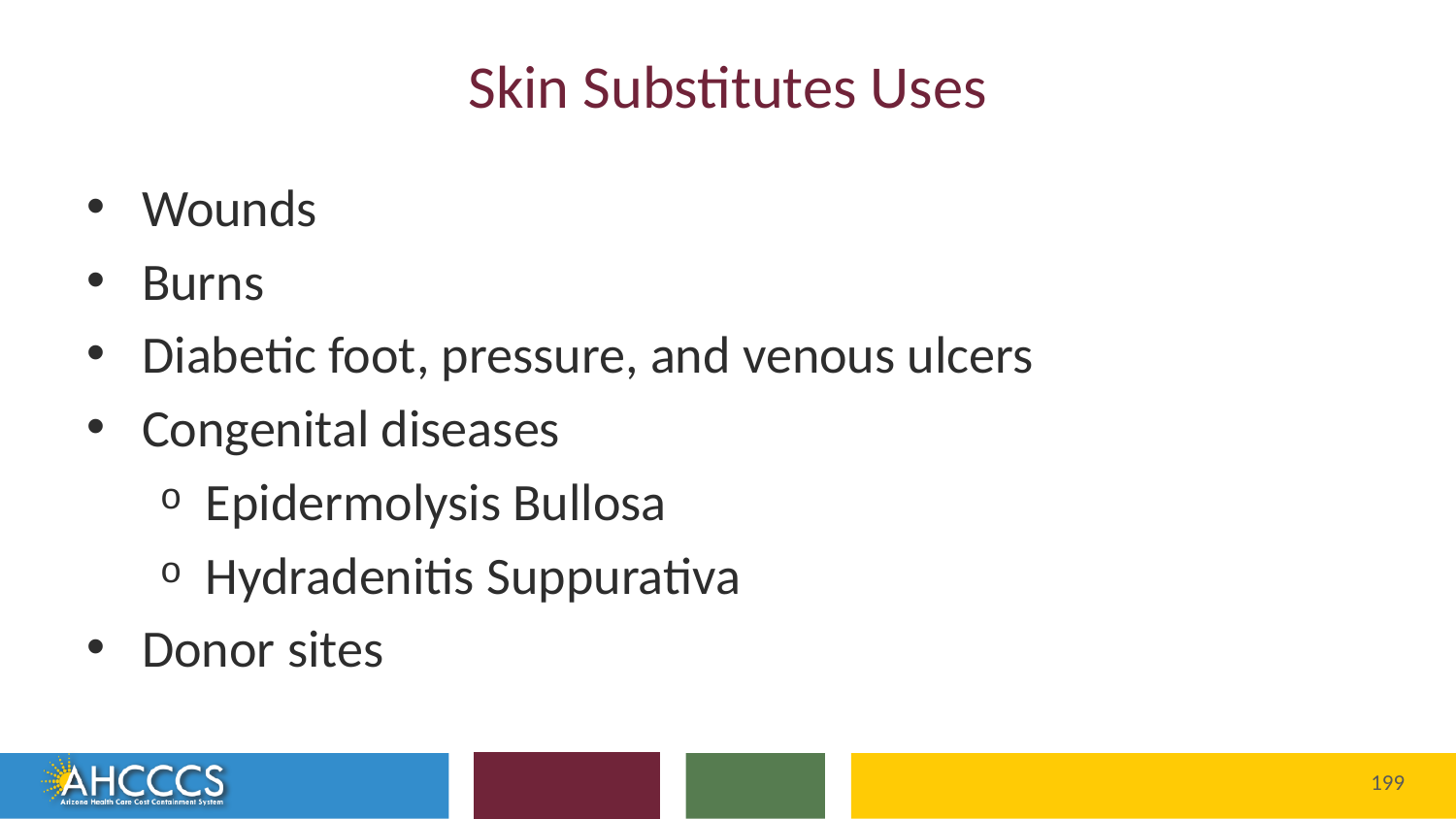

# Skin Substitutes Uses
Wounds
Burns
Diabetic foot, pressure, and venous ulcers
Congenital diseases
Epidermolysis Bullosa
Hydradenitis Suppurativa
Donor sites